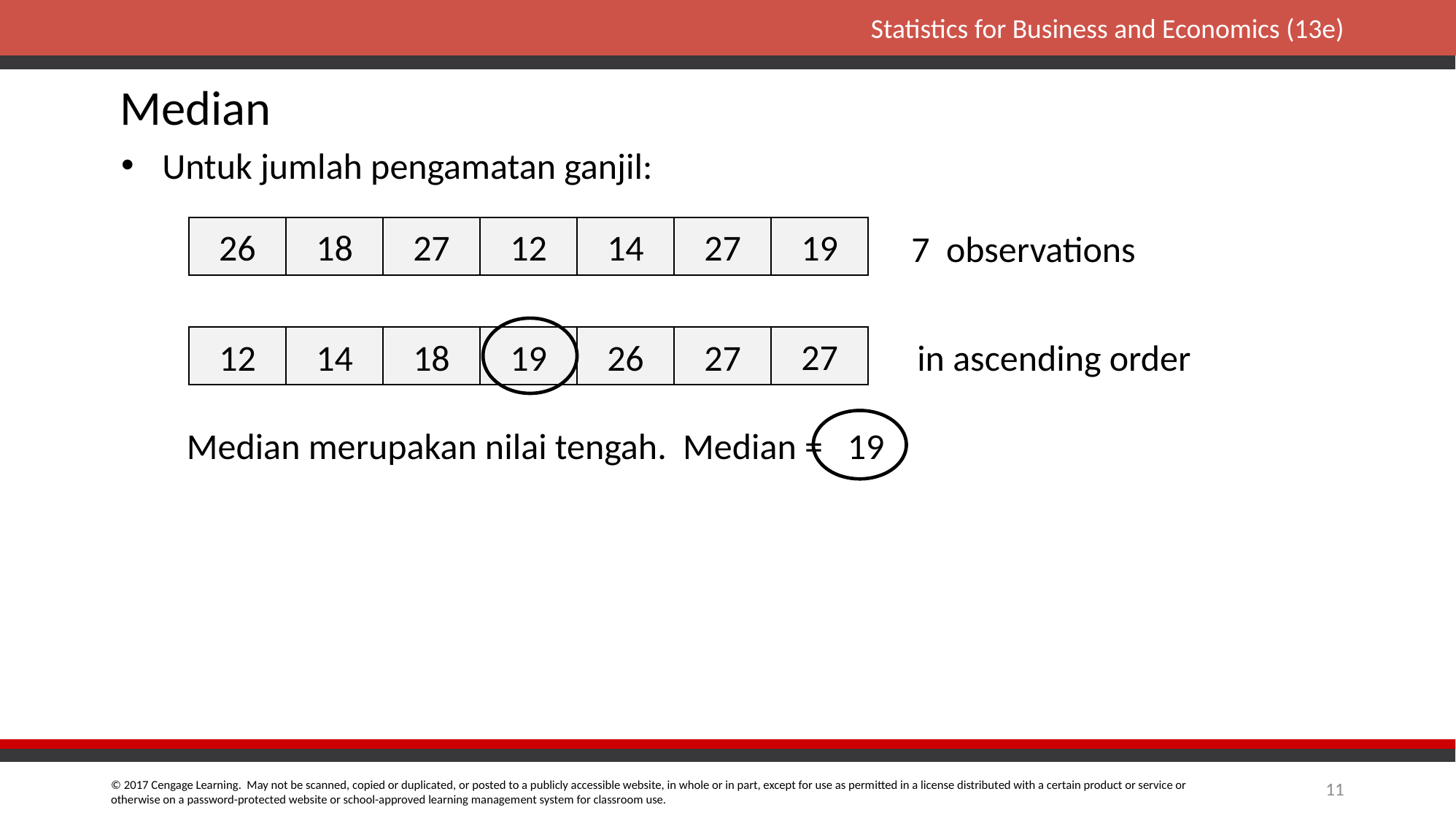

# Median
Untuk jumlah pengamatan ganjil:
26
18
27
12
14
27
19
7  observations

27

in ascending order
12
14
18
19
26
27
Median merupakan nilai tengah.  Median =   19

11